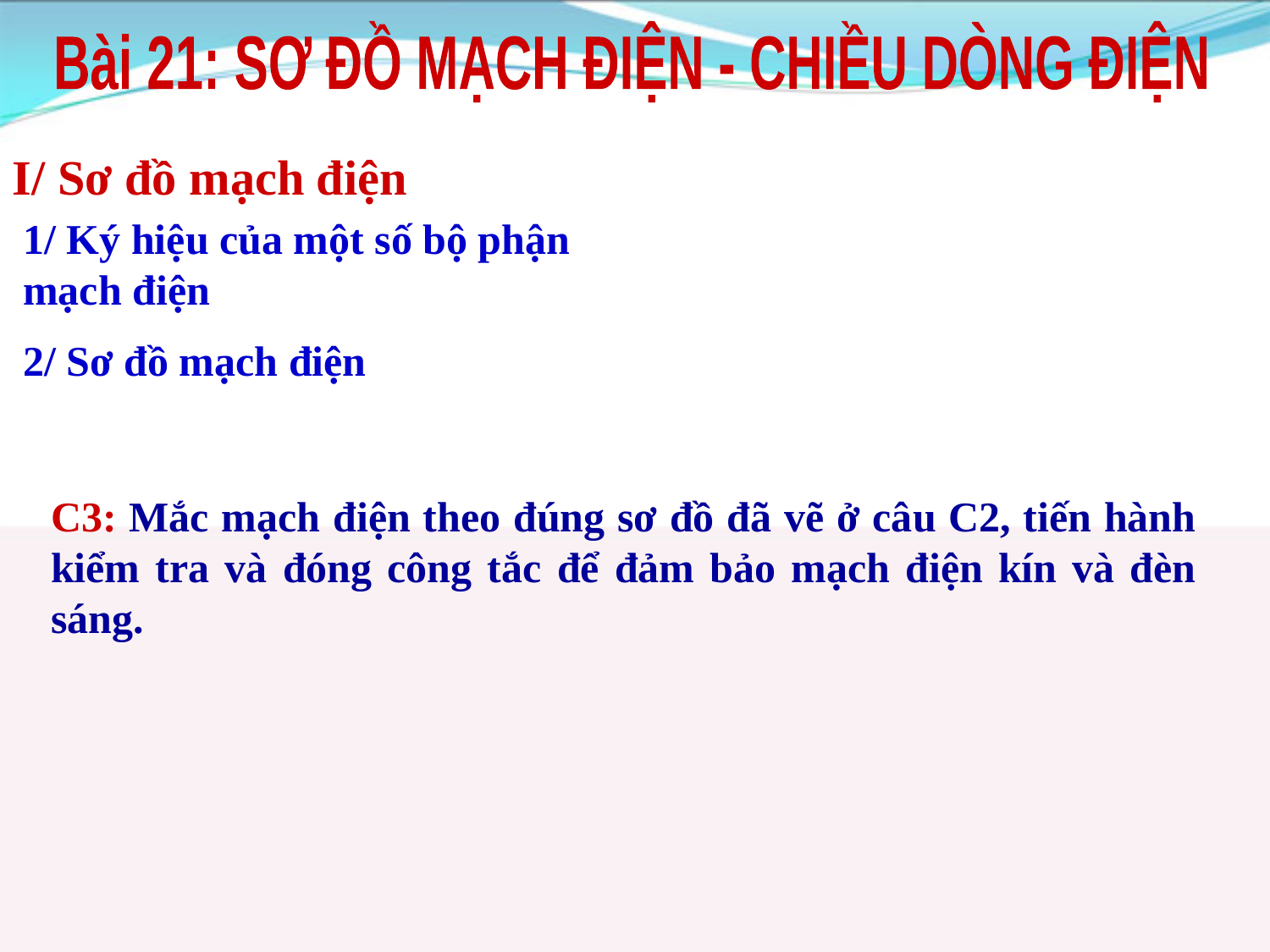

Bài 21: SƠ ĐỒ MẠCH ĐIỆN - CHIỀU DÒNG ĐIỆN

I/ Sơ đồ mạch điện
1/ Ký hiệu của một số bộ phận mạch điện
2/ Sơ đồ mạch điện

C3: Mắc mạch điện theo đúng sơ đồ đã vẽ ở câu C2, tiến hành kiểm tra và đóng công tắc để đảm bảo mạch điện kín và đèn sáng.